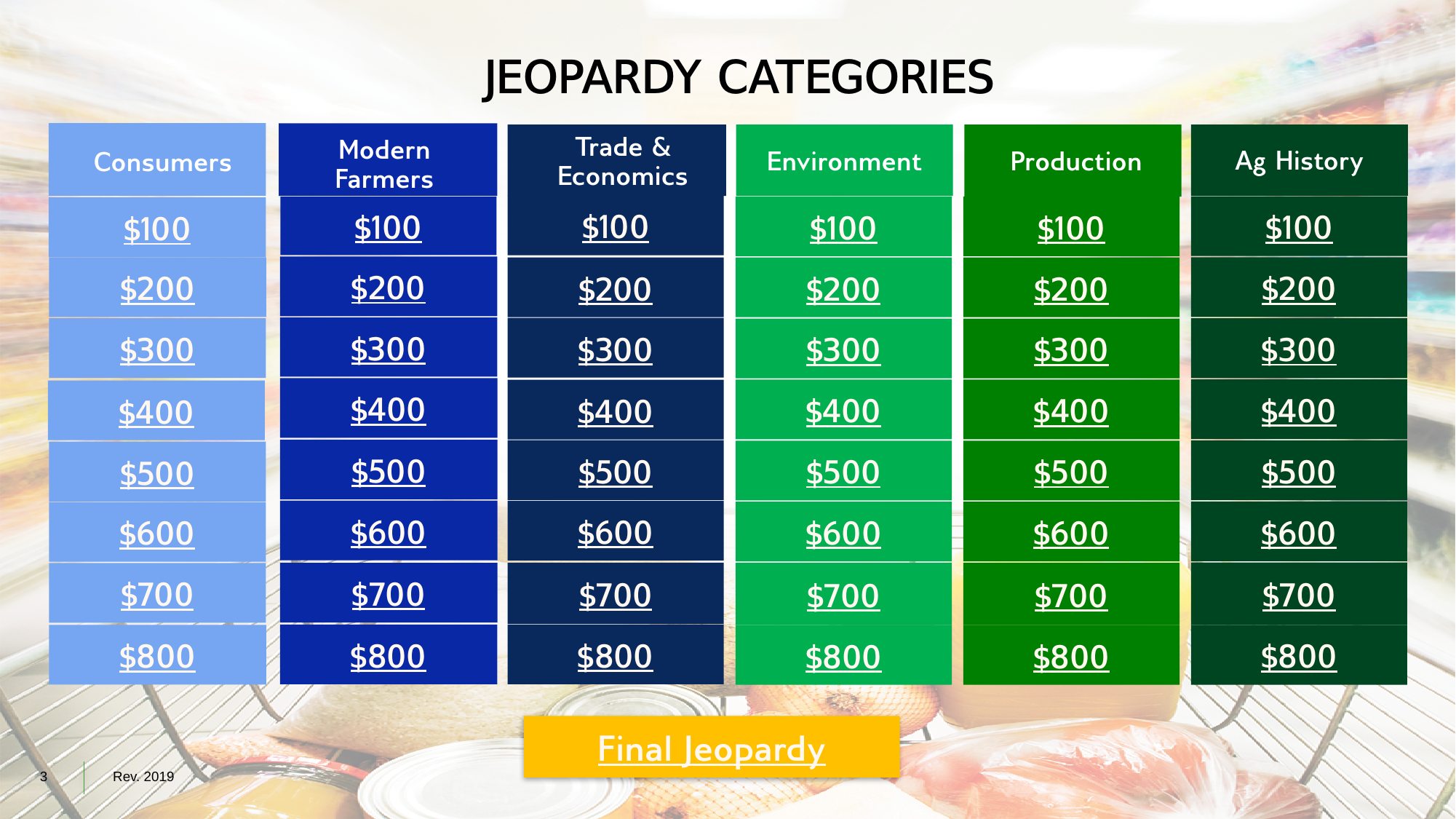

# JEOPARDY CATEGORIES

Trade & Economics
Modern Farmers
Ag History
Production
Environment
Consumers
$100
$100
$100
$100
$100
$100
$200
$200
$200
$200
$200
$200
$300
$300
$300
$300
$300
$300
$400
$400
$400
$400
$400
$400
$500
$500
$500
$500
$500
$500
$600
$600
$600
$600
$600
$600
$700
$700
$700
$700
$700
$700
$800
$800
$800
$800
$800
$800
Final Jeopardy